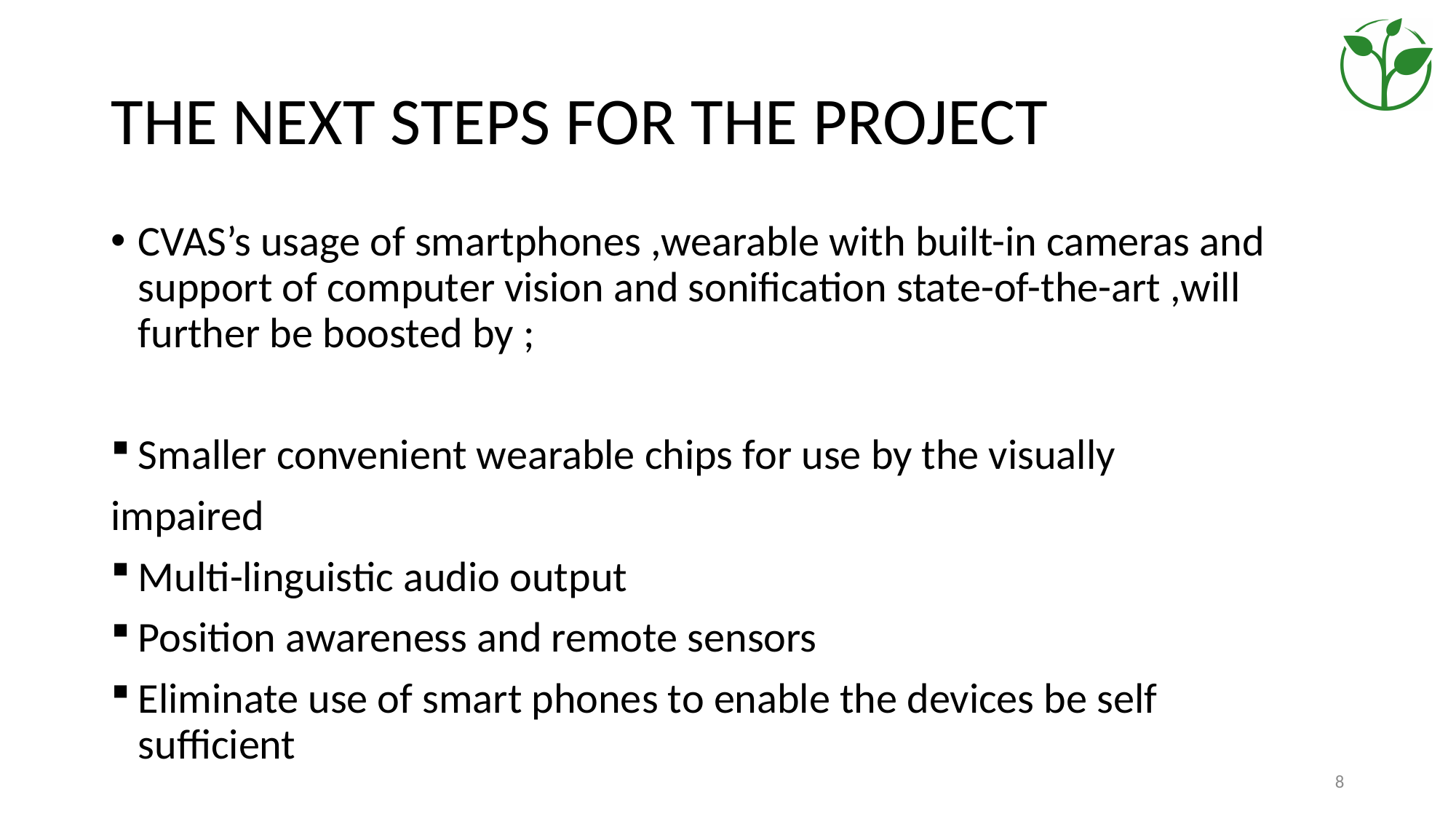

# THE NEXT STEPS FOR THE PROJECT
CVAS’s usage of smartphones ,wearable with built-in cameras and support of computer vision and sonification state-of-the-art ,will further be boosted by ;

Smaller convenient wearable chips for use by the visually
impaired
Multi-linguistic audio output
Position awareness and remote sensors
Eliminate use of smart phones to enable the devices be self sufficient
8